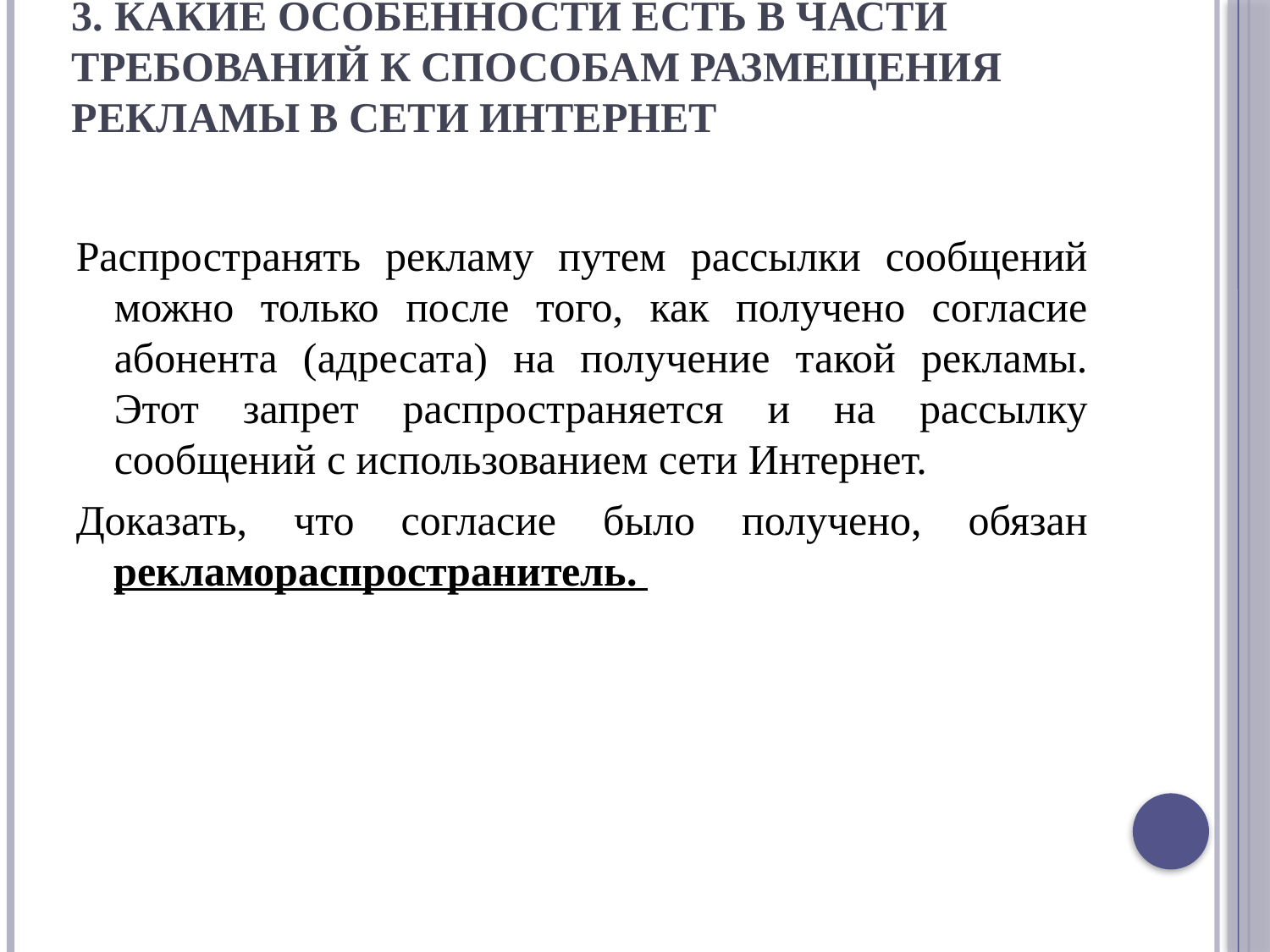

# 3. Какие особенности есть в части требований к способам размещения рекламы в сети Интернет
Распространять рекламу путем рассылки сообщений можно только после того, как получено согласие абонента (адресата) на получение такой рекламы. Этот запрет распространяется и на рассылку сообщений с использованием сети Интернет.
Доказать, что согласие было получено, обязан рекламораспространитель.